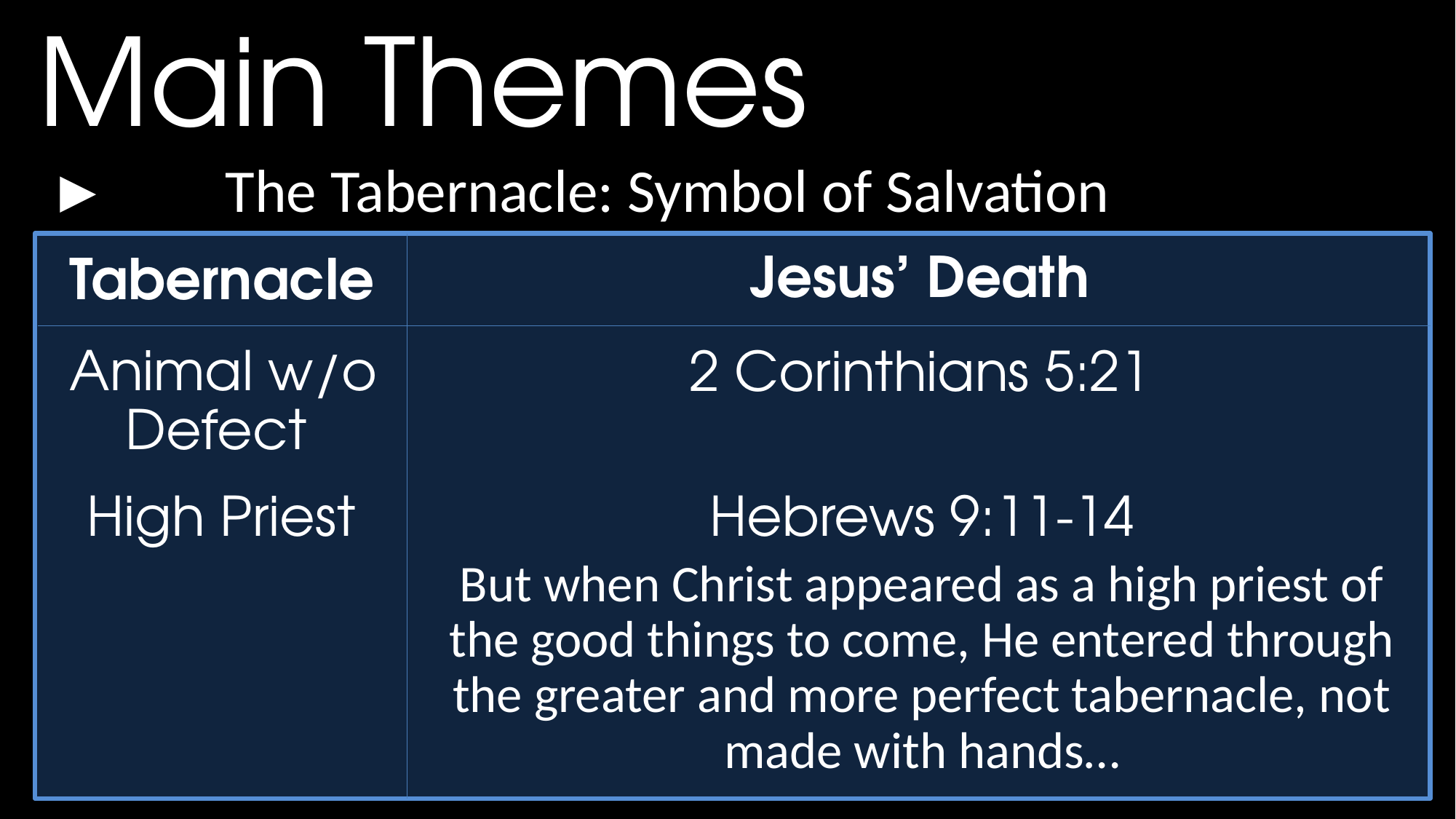

Main Themes
► 	The Tabernacle: Symbol of Salvation

Jesus’ Death
Tabernacle
Animal w/o Defect
2 Corinthians 5:21
Hebrews 9:11-14
But when Christ appeared as a high priest of the good things to come, He entered through the greater and more perfect tabernacle, not made with hands…
High Priest